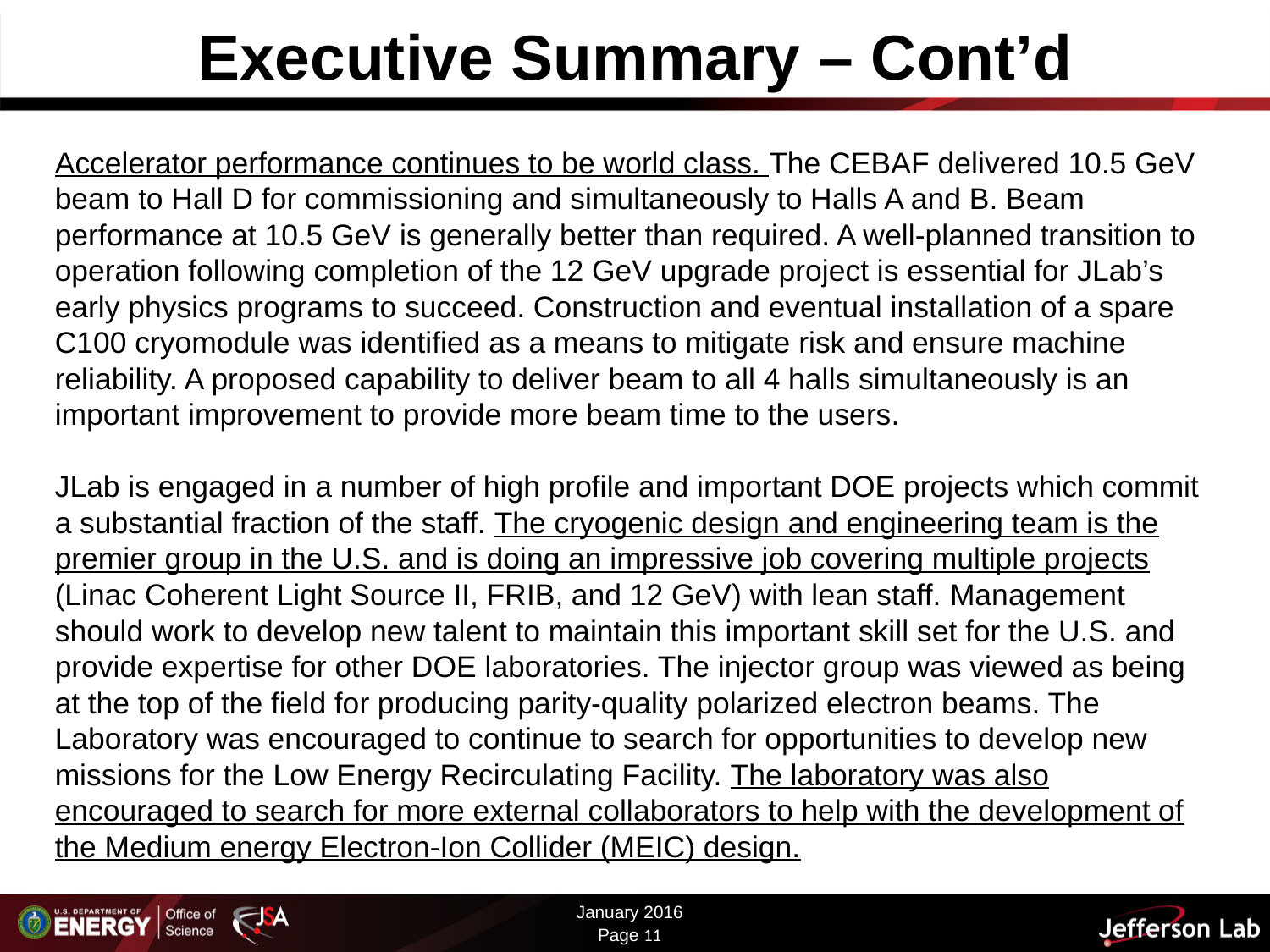

# Executive Summary – Cont’d
Accelerator performance continues to be world class. The CEBAF delivered 10.5 GeV beam to Hall D for commissioning and simultaneously to Halls A and B. Beam performance at 10.5 GeV is generally better than required. A well-planned transition to operation following completion of the 12 GeV upgrade project is essential for JLab’s early physics programs to succeed. Construction and eventual installation of a spare C100 cryomodule was identified as a means to mitigate risk and ensure machine reliability. A proposed capability to deliver beam to all 4 halls simultaneously is an important improvement to provide more beam time to the users.

JLab is engaged in a number of high profile and important DOE projects which commit a substantial fraction of the staff. The cryogenic design and engineering team is the premier group in the U.S. and is doing an impressive job covering multiple projects (Linac Coherent Light Source II, FRIB, and 12 GeV) with lean staff. Management should work to develop new talent to maintain this important skill set for the U.S. and provide expertise for other DOE laboratories. The injector group was viewed as being at the top of the field for producing parity-quality polarized electron beams. The Laboratory was encouraged to continue to search for opportunities to develop new missions for the Low Energy Recirculating Facility. The laboratory was also encouraged to search for more external collaborators to help with the development of the Medium energy Electron-Ion Collider (MEIC) design.